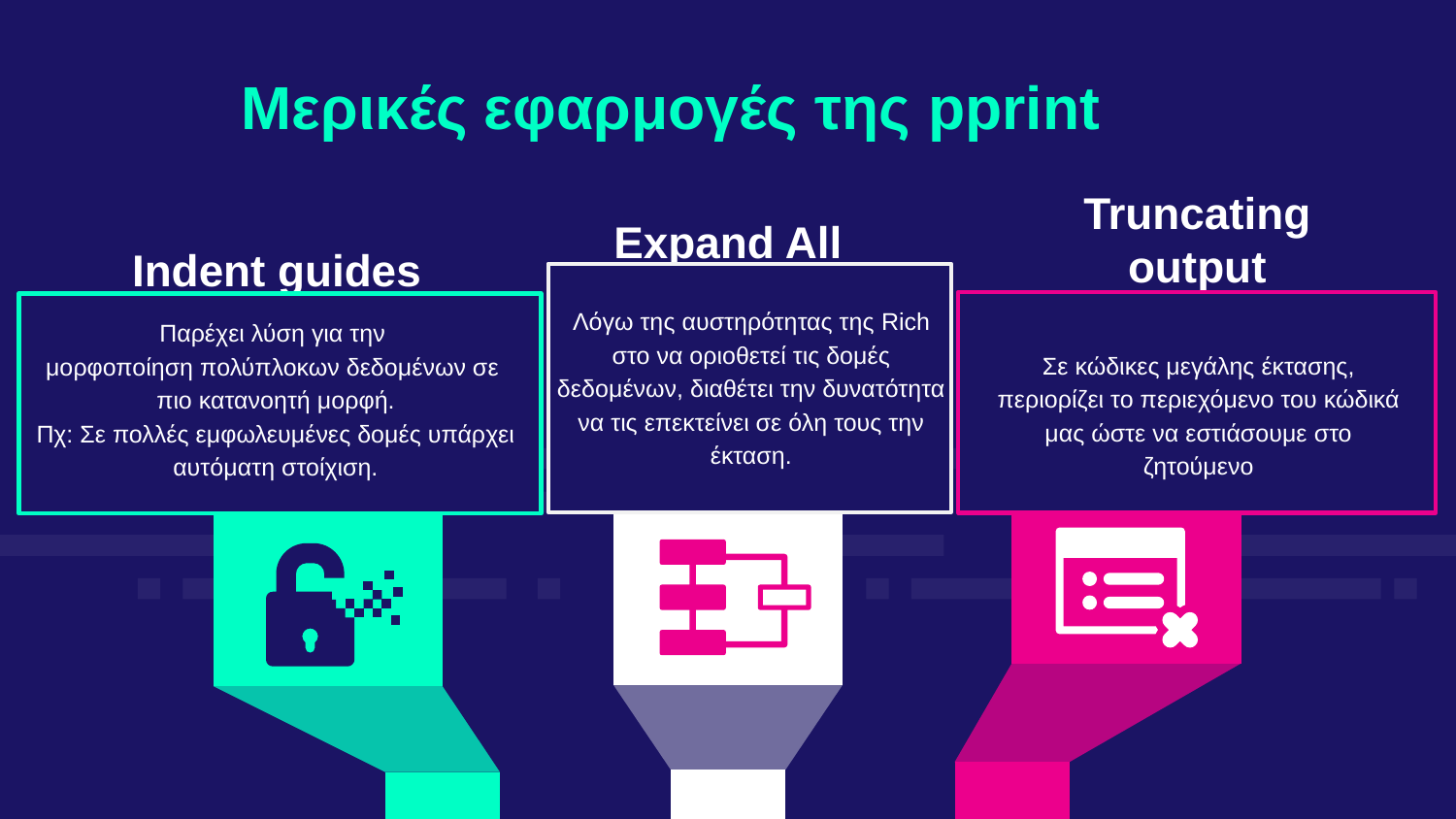

Μερικές εφαρμογές της pprint
Expand All
Truncating output
Indent guides

Λόγω της αυστηρότητας της Rich στο να οριοθετεί τις δομές δεδομένων, διαθέτει την δυνατότητα να τις επεκτείνει σε όλη τους την έκταση.

Παρέχει λύση για την
μορφοποίηση πολύπλοκων δεδομένων σε
πιο κατανοητή μορφή.
Πχ: Σε πολλές εμφωλευμένες δομές υπάρχει αυτόματη στοίχιση.

Σε κώδικες μεγάλης έκτασης, περιορίζει το περιεχόμενο του κώδικά μας ώστε να εστιάσουμε στο ζητούμενο